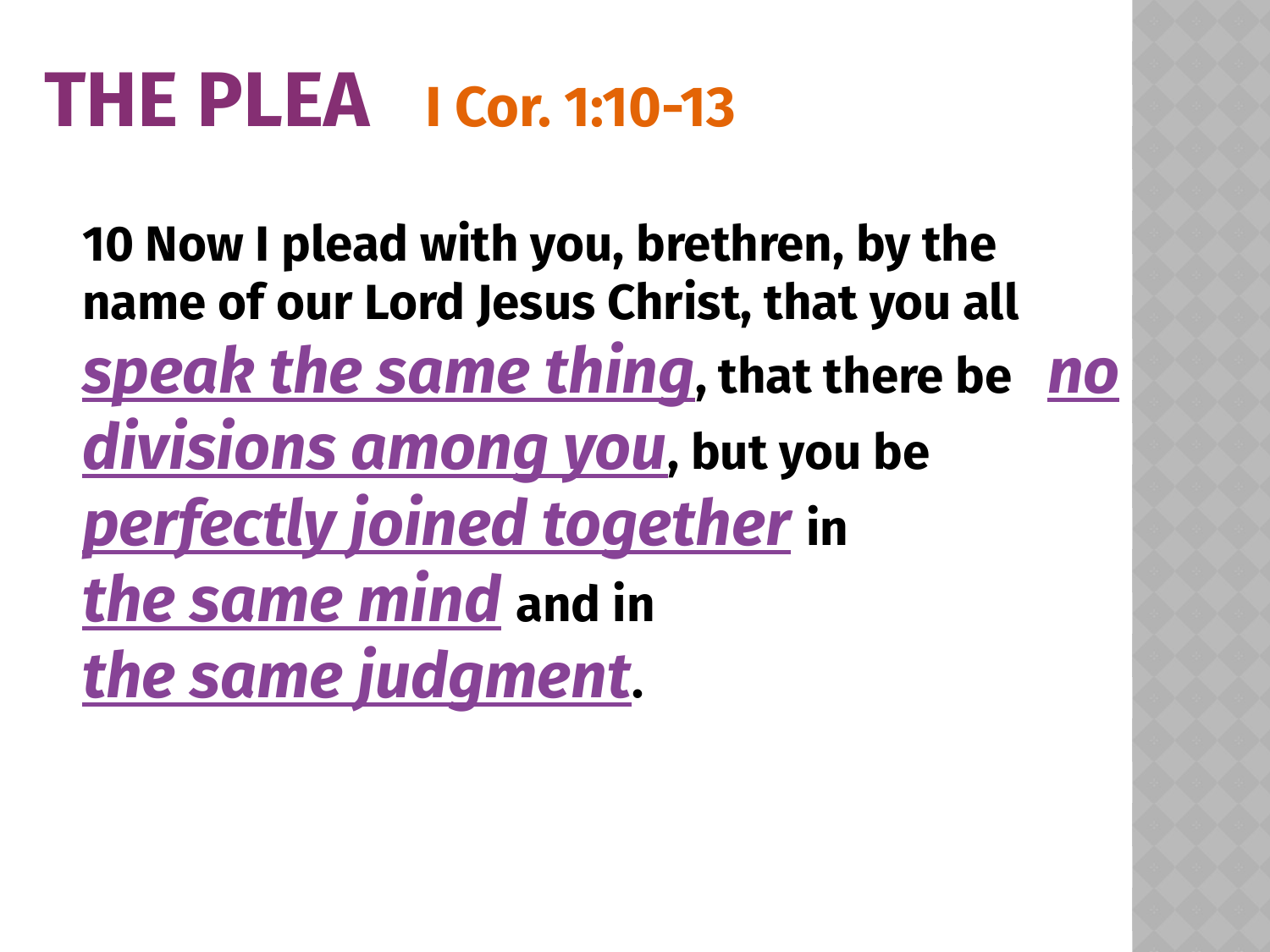

THE PLEA   I Cor. 1:10-13
10 Now I plead with you, brethren, by the name of our Lord Jesus Christ, that you all speak the same thing, that there be   no divisions among you, but you be perfectly joined together in
the same mind and in
the same judgment.